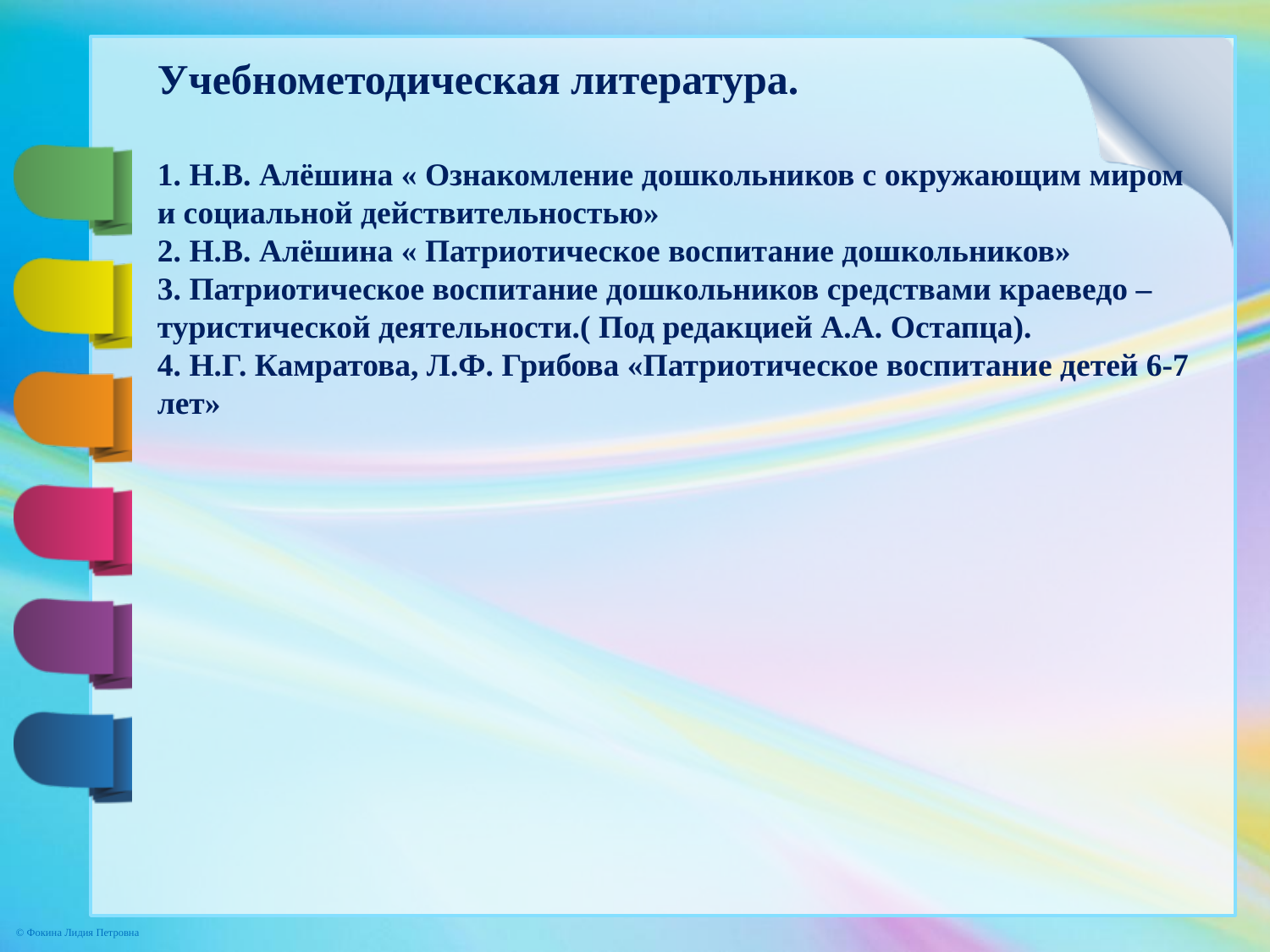

Учебнометодическая литература.

1. Н.В. Алёшина « Ознакомление дошкольников с окружающим миром и социальной действительностью»
2. Н.В. Алёшина « Патриотическое воспитание дошкольников»
3. Патриотическое воспитание дошкольников средствами краеведо – туристической деятельности.( Под редакцией А.А. Остапца).
4. Н.Г. Камратова, Л.Ф. Грибова «Патриотическое воспитание детей 6-7 лет»